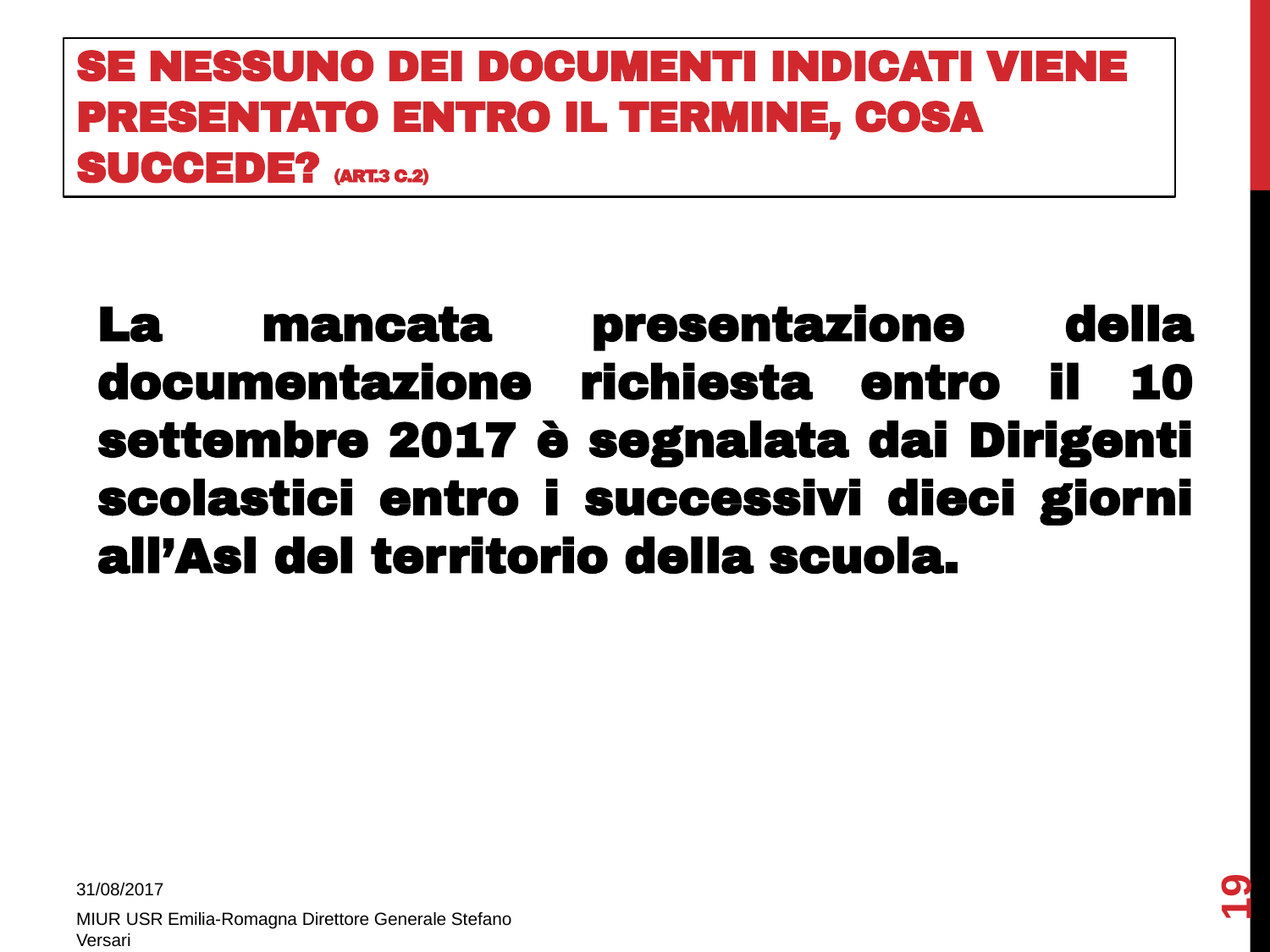

# Se nessuno dei documenti indicati viene presentato entro il termine, cosa succede? (art.3 c.2)
La mancata presentazione della documentazione richiesta entro il 10 settembre 2017 è segnalata dai Dirigenti scolastici entro i successivi dieci giorni all’Asl del territorio della scuola.

19
31/08/2017
MIUR USR Emilia-Romagna Direttore Generale Stefano Versari